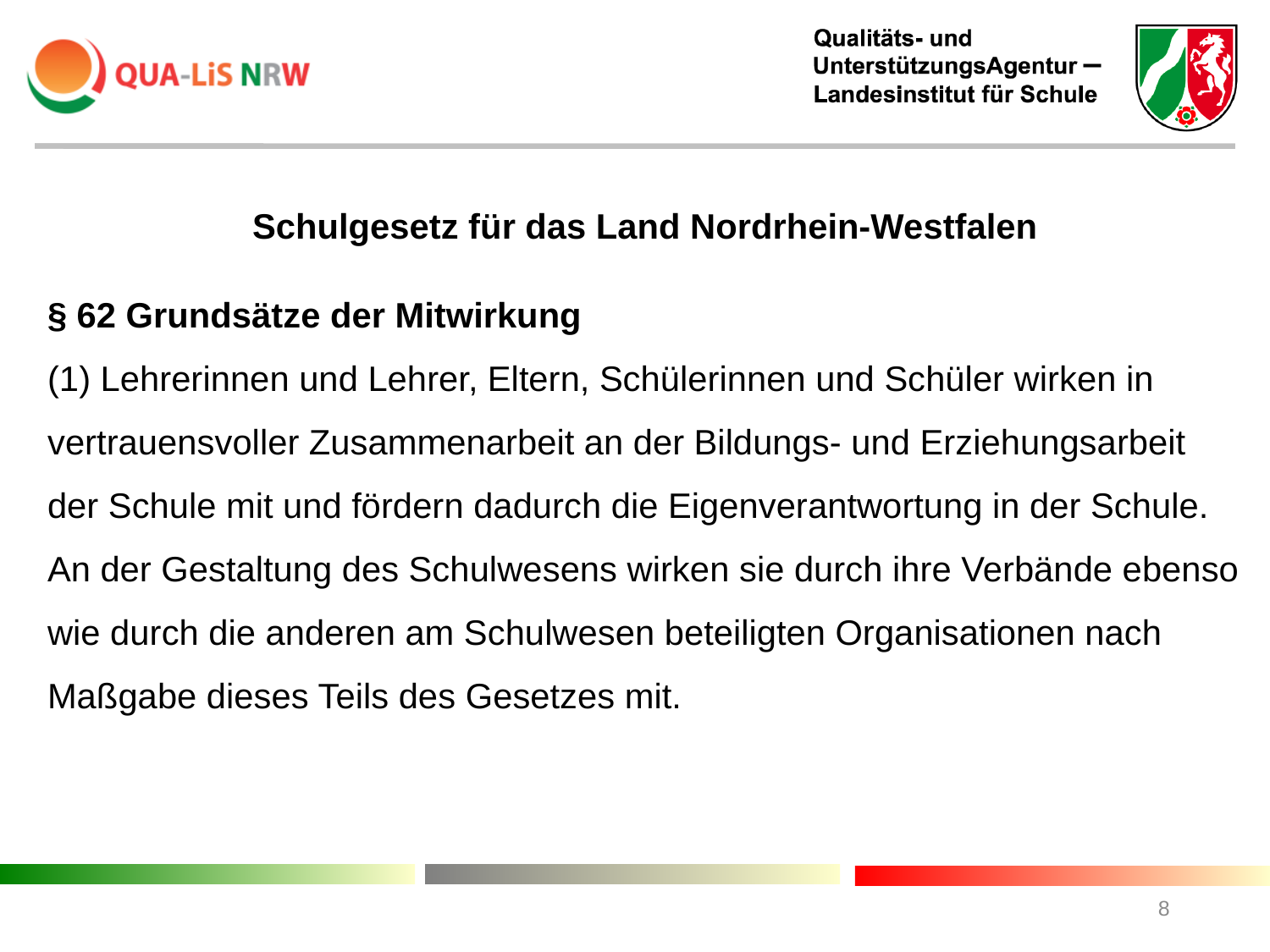

Schulgesetz für das Land Nordrhein-Westfalen

§ 62 Grundsätze der Mitwirkung
(1) Lehrerinnen und Lehrer, Eltern, Schülerinnen und Schüler wirken in vertrauensvoller Zusammenarbeit an der Bildungs- und Erziehungsarbeit der Schule mit und fördern dadurch die Eigenverantwortung in der Schule. An der Gestaltung des Schulwesens wirken sie durch ihre Verbände ebenso wie durch die anderen am Schulwesen beteiligten Organisationen nach Maßgabe dieses Teils des Gesetzes mit.

8